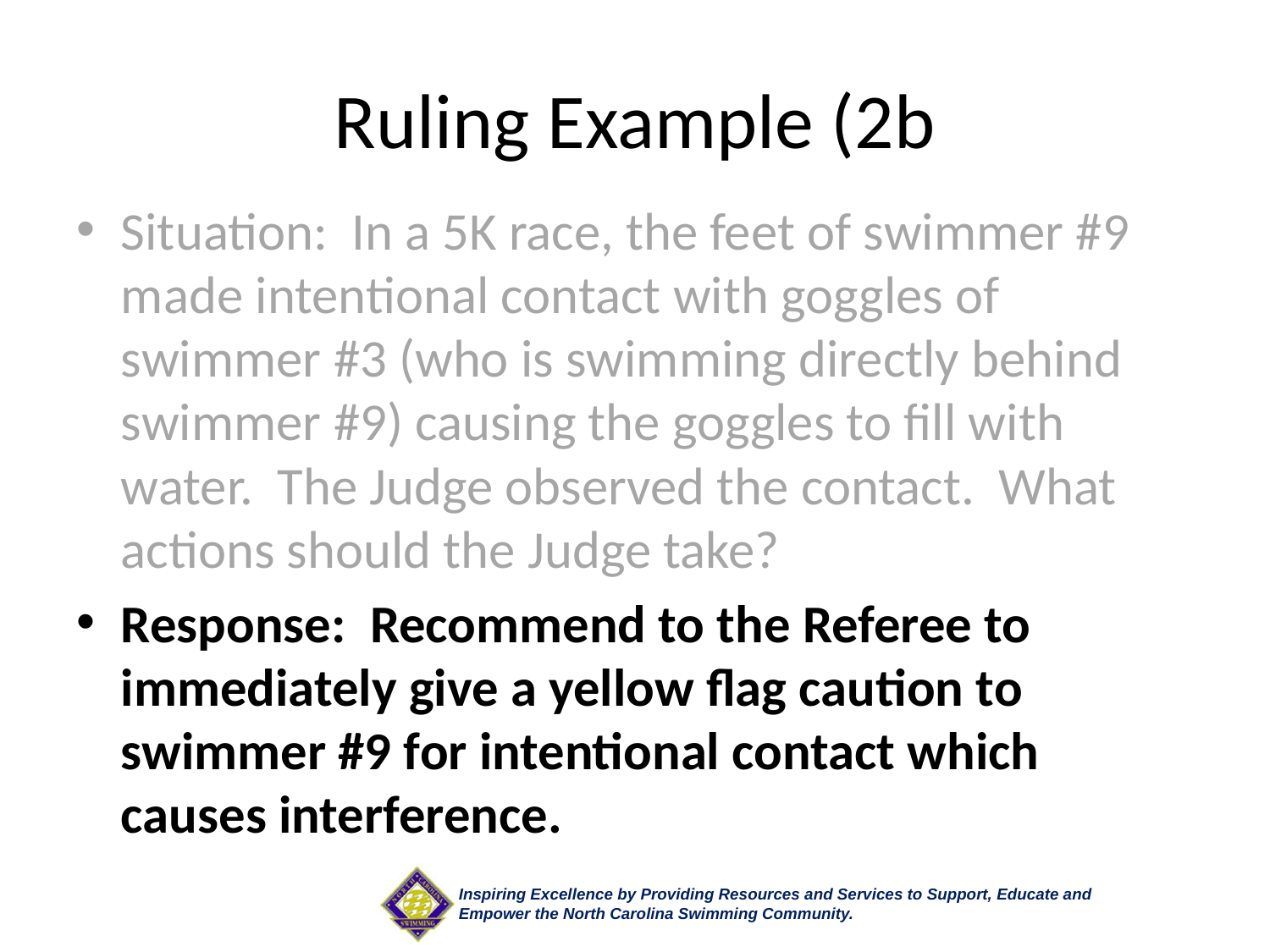

# Ruling Example (2b
Situation:  In a 5K race, the feet of swimmer #9 made intentional contact with goggles of swimmer #3 (who is swimming directly behind swimmer #9) causing the goggles to fill with water.  The Judge observed the contact.  What actions should the Judge take?
Response:  Recommend to the Referee to immediately give a yellow flag caution to swimmer #9 for intentional contact which causes interference.